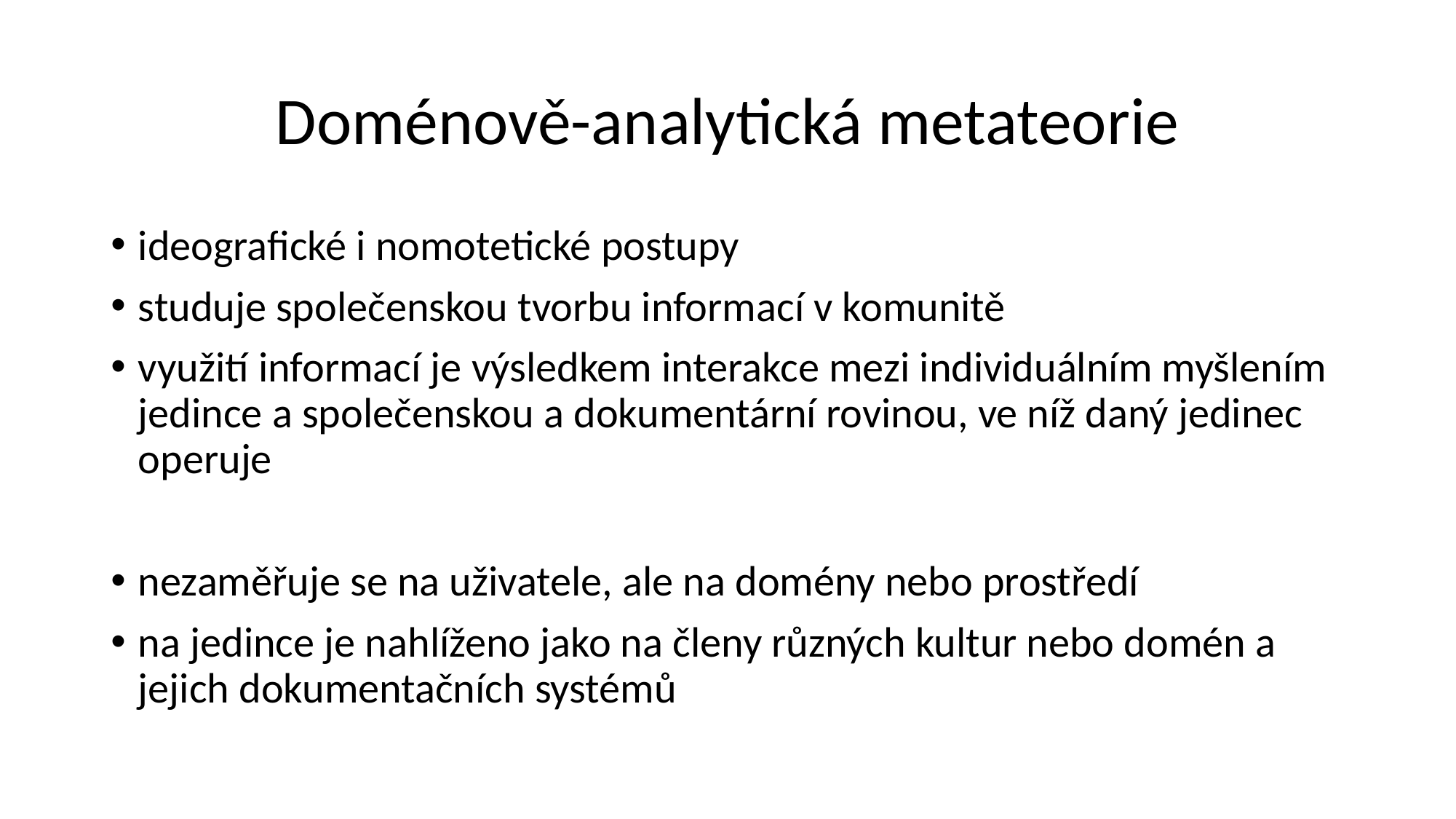

# Doménově-analytická metateorie
ideografické i nomotetické postupy
studuje společenskou tvorbu informací v komunitě
využití informací je výsledkem interakce mezi individuálním myšlením jedince a společenskou a dokumentární rovinou, ve níž daný jedinec operuje

nezaměřuje se na uživatele, ale na domény nebo prostředí
na jedince je nahlíženo jako na členy různých kultur nebo domén a jejich dokumentačních systémů